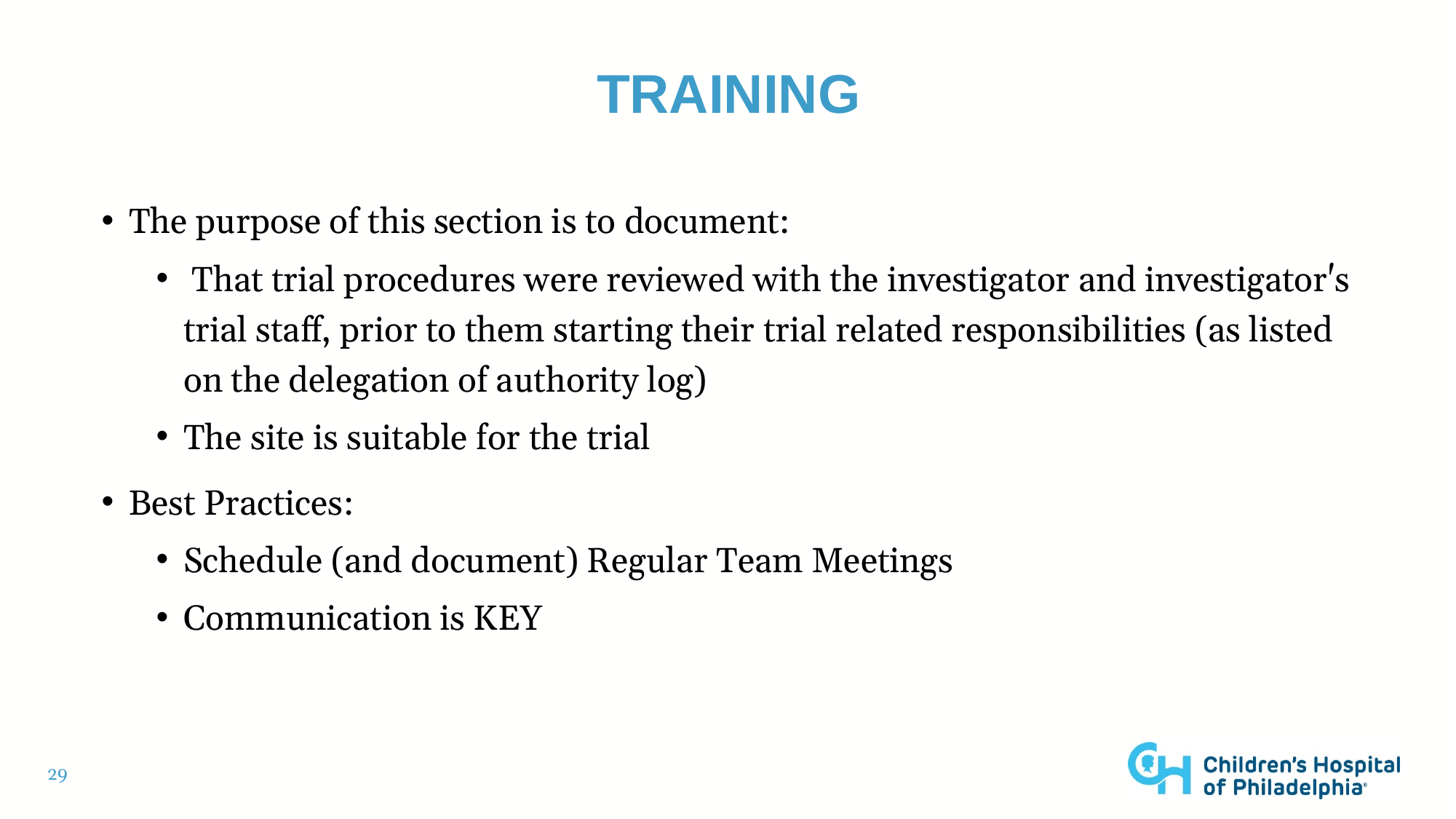

# TRAINING
The purpose of this section is to document:
 That trial procedures were reviewed with the investigator and investigator's trial staff, prior to them starting their trial related responsibilities (as listed on the delegation of authority log)
The site is suitable for the trial
Best Practices:
Schedule (and document) Regular Team Meetings
Communication is KEY